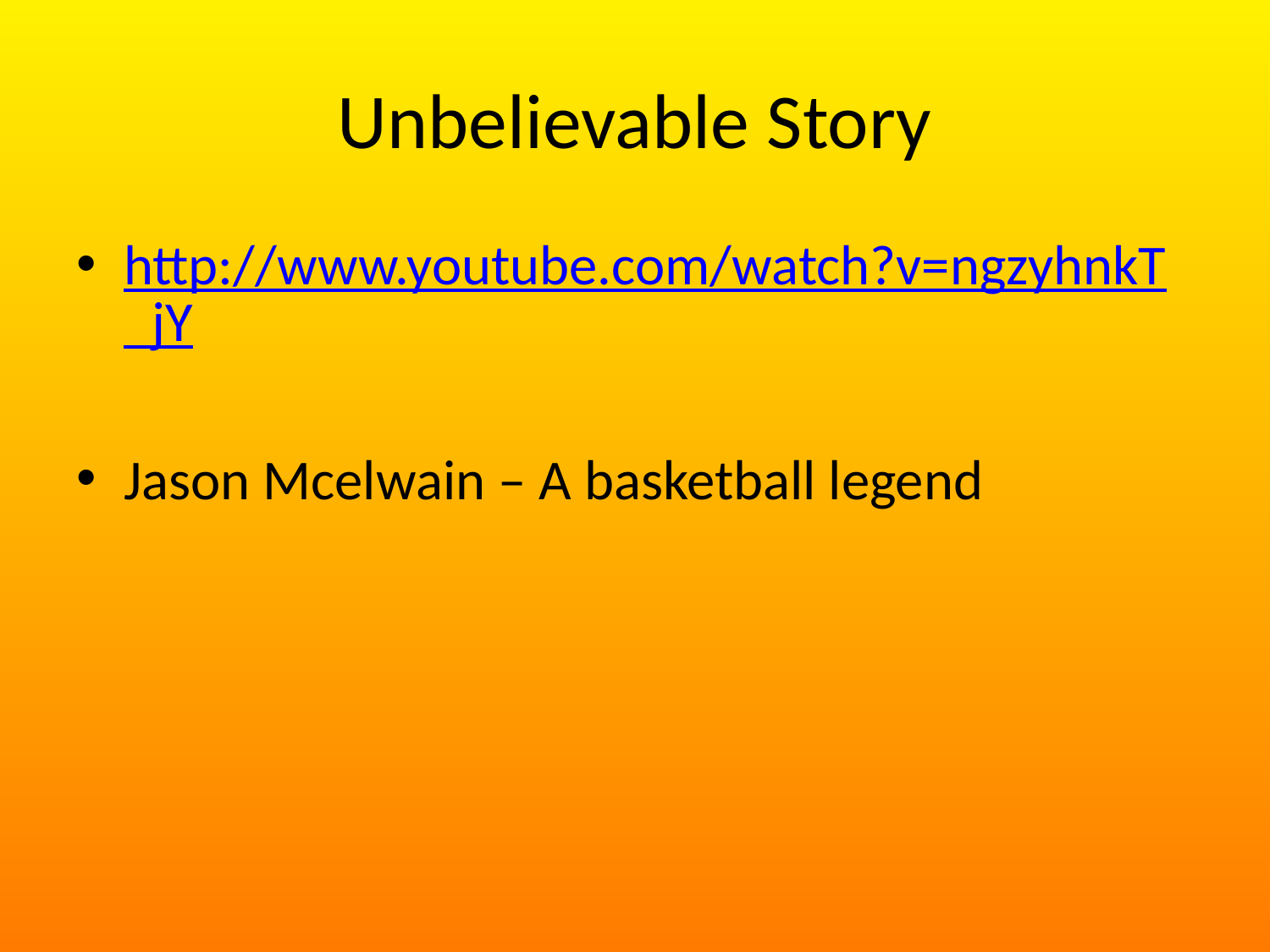

# Unbelievable Story
http://www.youtube.com/watch?v=ngzyhnkT_jY

Jason Mcelwain – A basketball legend